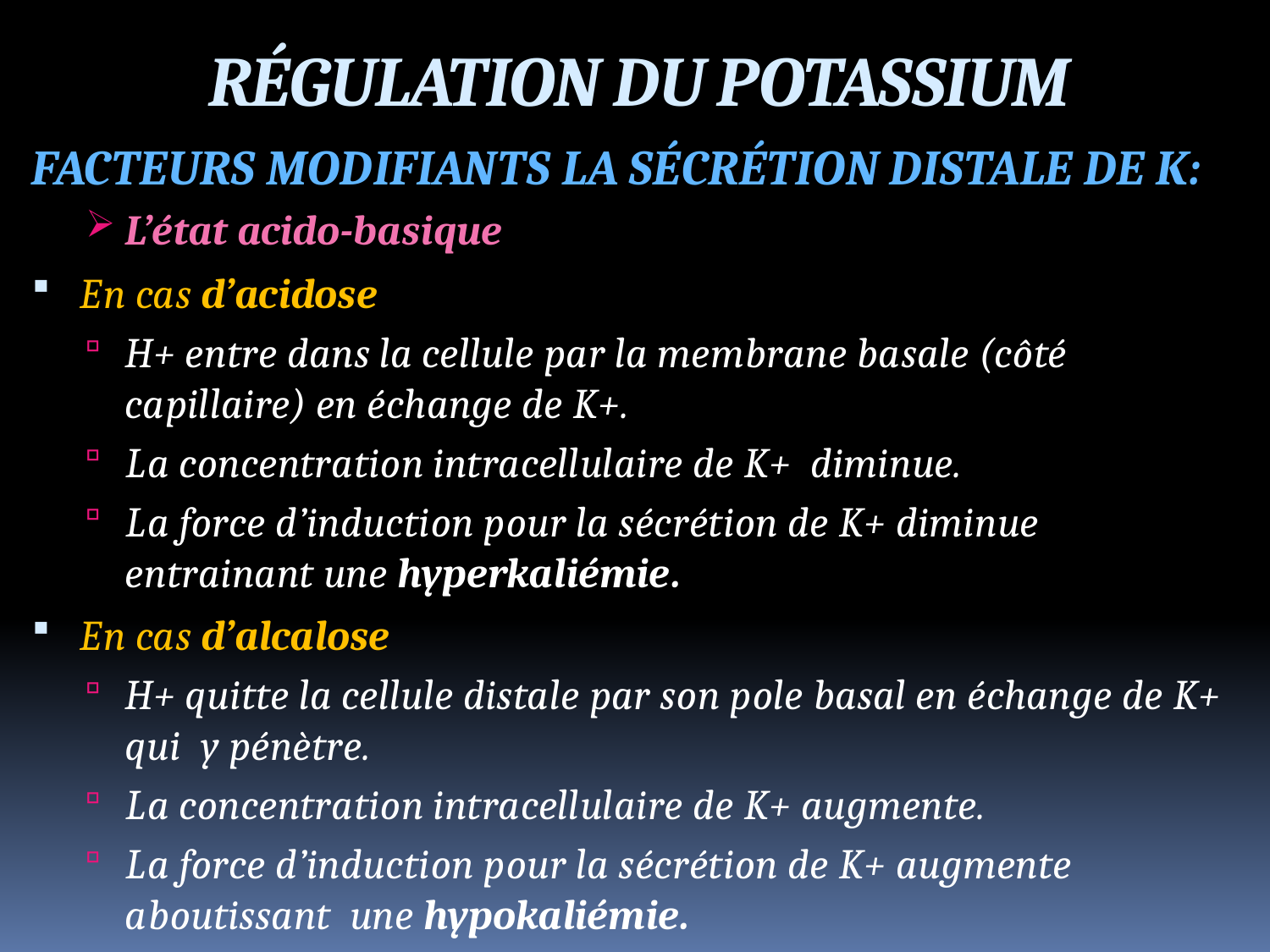

RÉGULATION DU POTASSIUM
FACTEURS MODIFIANTS LA SÉCRÉTION DISTALE DE K:
L’état acido-basique
En cas d’acidose
H+ entre dans la cellule par la membrane basale (côté capillaire) en échange de K+.
La concentration intracellulaire de K+  diminue.
La force d’induction pour la sécrétion de K+ diminue entrainant une hyperkaliémie.
En cas d’alcalose
H+ quitte la cellule distale par son pole basal en échange de K+ qui  y pénètre.
La concentration intracellulaire de K+ augmente.
La force d’induction pour la sécrétion de K+ augmente aboutissant  une hypokaliémie.